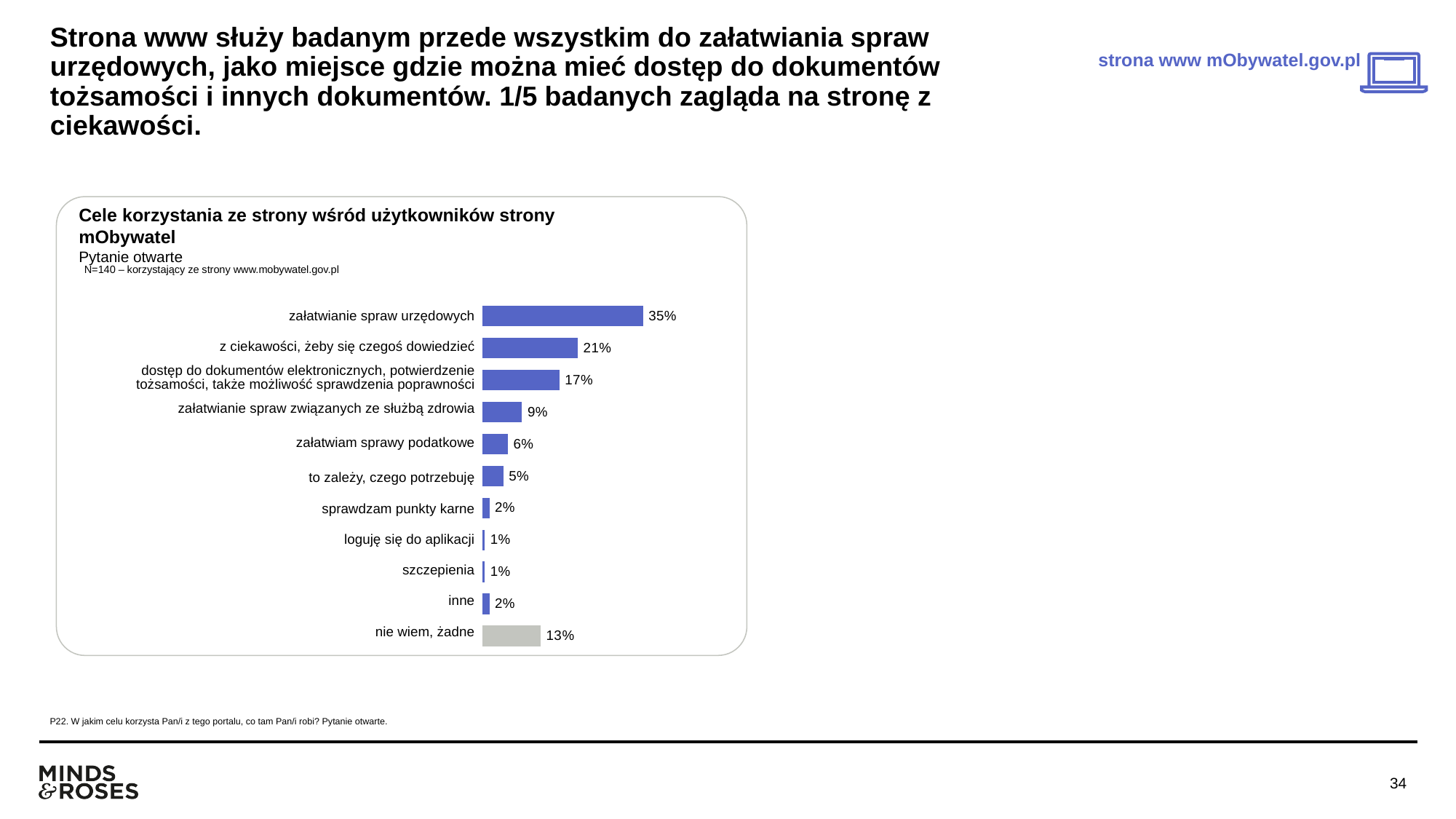

strona www mObywatel.gov.pl

# Strona www służy badanym przede wszystkim do załatwiania spraw urzędowych, jako miejsce gdzie można mieć dostęp do dokumentów tożsamości i innych dokumentów. 1/5 badanych zagląda na stronę z ciekawości.

Cele korzystania ze strony wśród użytkowników strony mObywatel
Pytanie otwarte
N=140 – korzystający ze strony www.mobywatel.gov.pl

### Chart

| Category | Kolumna1 |
|---|---|
| załatwianie spraw urzędowych | 0.35 |
| z ciekawości, żeby się czegoś dowiedzieć | 0.21 |
| dostęp do dokumentów elektronicznych, potwierdzenie tożasamości a także możliwość sprawdzenia poprawności | 0.17 |
| załatwianie spraw związanych ze służbą zdrowia | 0.09 |
| załatwiam sprawy podatkowe | 0.06 |
| to zależy czego potrzebuję | 0.05 |
| sprawdzam punkty karne | 0.02 |
| loguję się do aplikacji | 0.01 |
| szczepienia | 0.01 |
| inne | 0.02 |
| nie wiem, żadne | 0.13 |
| załatwianie spraw urzędowych |
| --- |
| z ciekawości, żeby się czegoś dowiedzieć |
| dostęp do dokumentów elektronicznych, potwierdzenie tożsamości, także możliwość sprawdzenia poprawności |
| załatwianie spraw związanych ze służbą zdrowia |
| załatwiam sprawy podatkowe |
| to zależy, czego potrzebuję |
| sprawdzam punkty karne |
| loguję się do aplikacji |
| szczepienia |
| inne |
| nie wiem, żadne |
P22. W jakim celu korzysta Pan/i z tego portalu, co tam Pan/i robi? Pytanie otwarte.
34